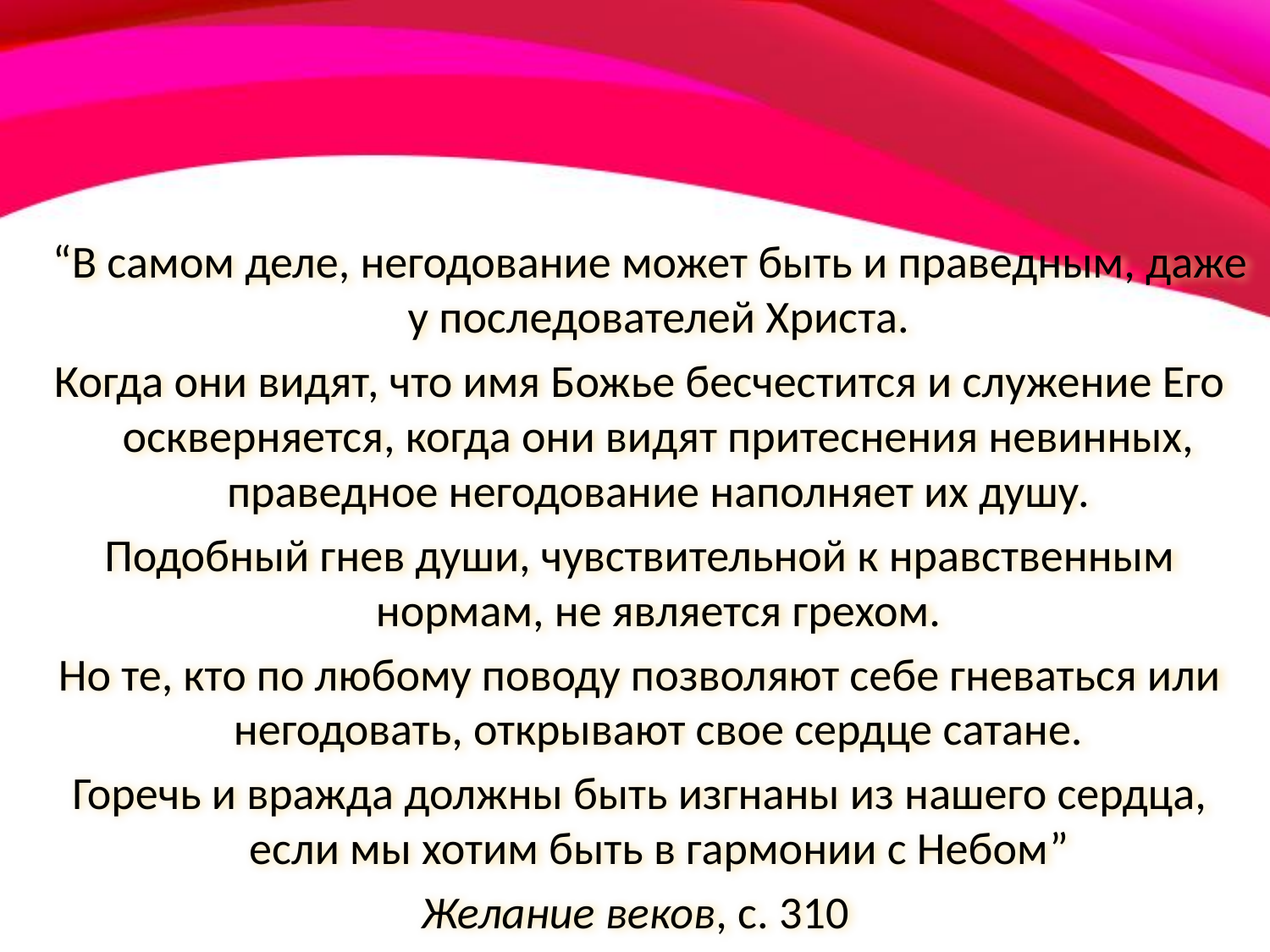

“В самом деле, негодование может быть и праведным, даже у последователей Христа.
 Когда они видят, что имя Божье бесчестится и служение Его оскверняется, когда они видят притеснения невинных, праведное негодование наполняет их душу.
 Подобный гнев души, чувствительной к нравственным нормам, не является грехом.
 Но те, кто по любому поводу позволяют себе гневаться или негодовать, открывают свое сердце сатане.
 Горечь и вражда должны быть изгнаны из нашего сердца, если мы хотим быть в гармонии с Небом”
Желание веков, с. 310